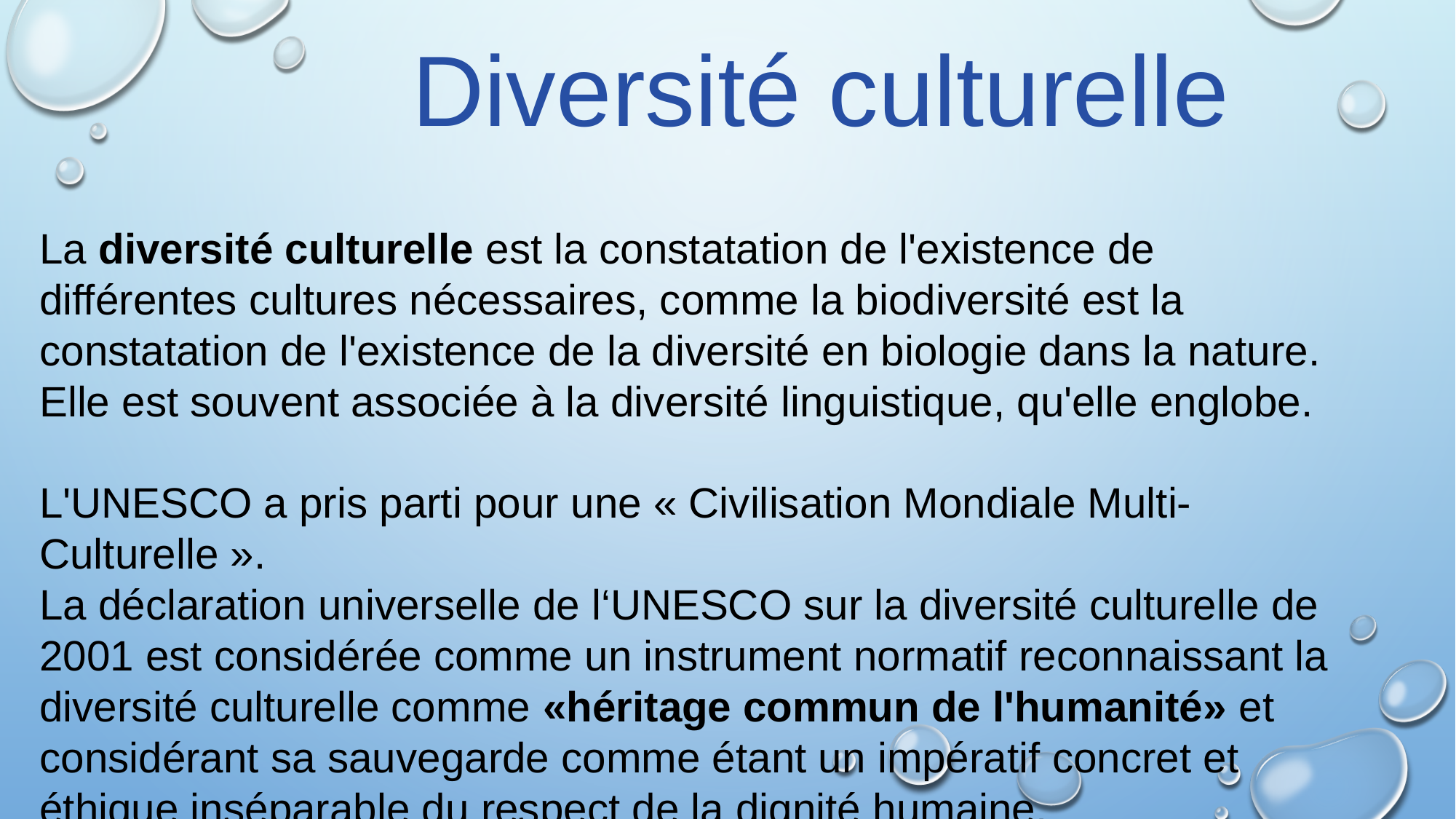

Diversité culturelle
La diversité culturelle est la constatation de l'existence de différentes cultures nécessaires, comme la biodiversité est la constatation de l'existence de la diversité en biologie dans la nature.
Elle est souvent associée à la diversité linguistique, qu'elle englobe.

L'UNESCO a pris parti pour une « Civilisation Mondiale Multi-Culturelle ».
La déclaration universelle de l‘UNESCO sur la diversité culturelle de 2001 est considérée comme un instrument normatif reconnaissant la diversité culturelle comme «héritage commun de l'humanité» et considérant sa sauvegarde comme étant un impératif concret et éthique inséparable du respect de la dignité humaine.